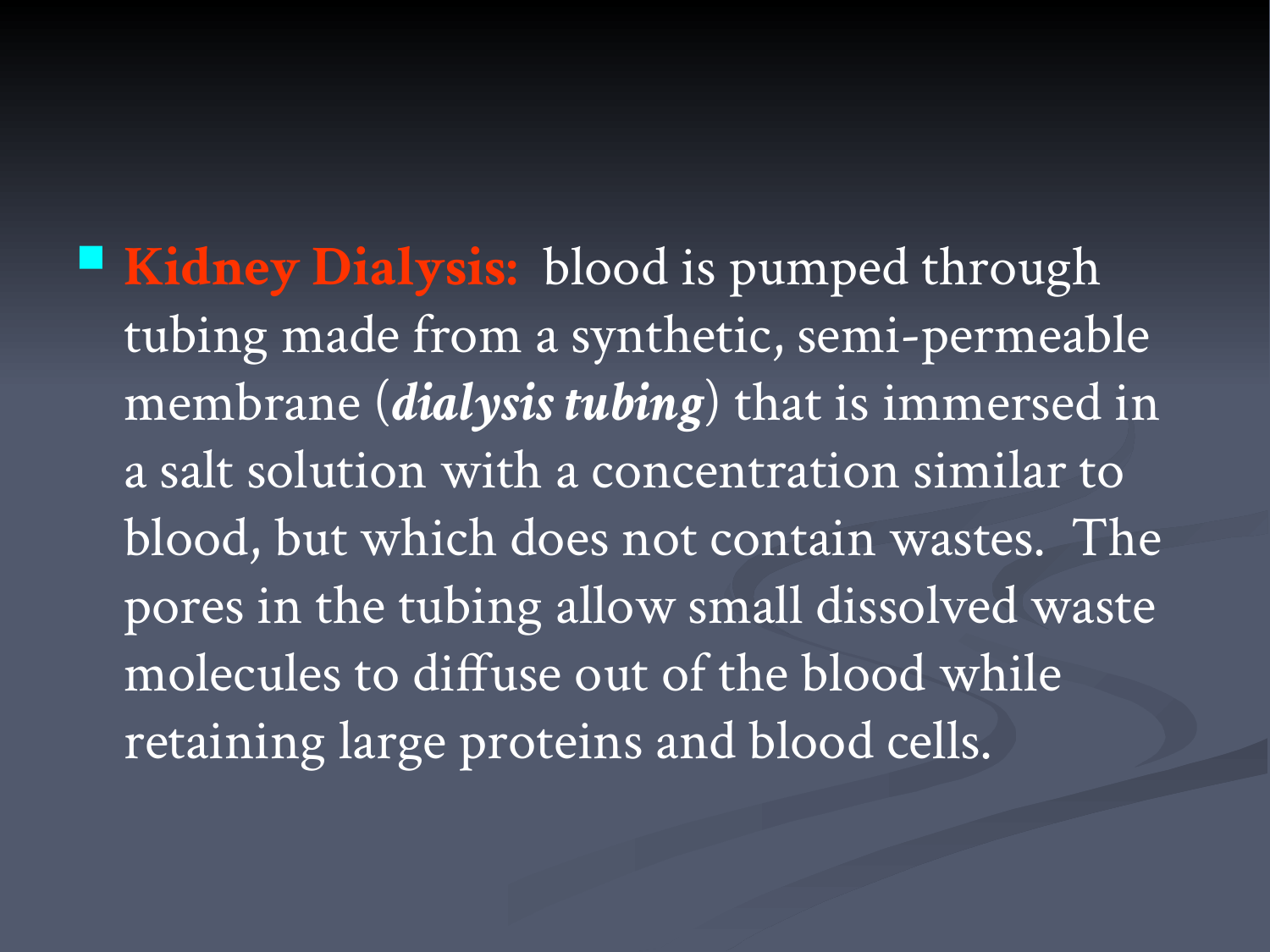

#
Kidney Dialysis:  blood is pumped through tubing made from a synthetic, semi-permeable membrane (dialysis tubing) that is immersed in a salt solution with a concentration similar to blood, but which does not contain wastes.  The pores in the tubing allow small dissolved waste molecules to diffuse out of the blood while retaining large proteins and blood cells.